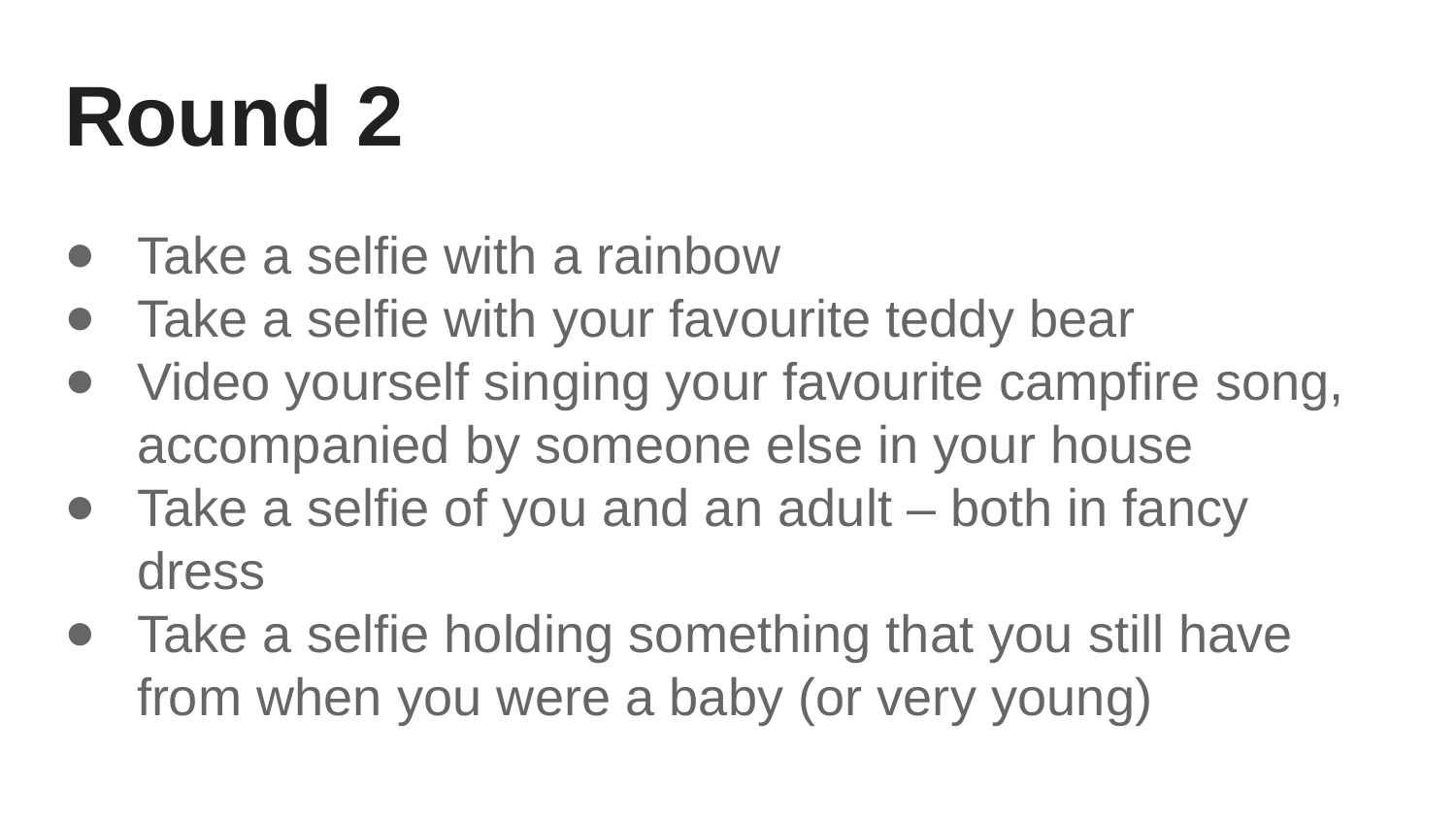

# Round 2
Take a selfie with a rainbow
Take a selfie with your favourite teddy bear
Video yourself singing your favourite campfire song, accompanied by someone else in your house
Take a selfie of you and an adult – both in fancy dress
Take a selfie holding something that you still have from when you were a baby (or very young)